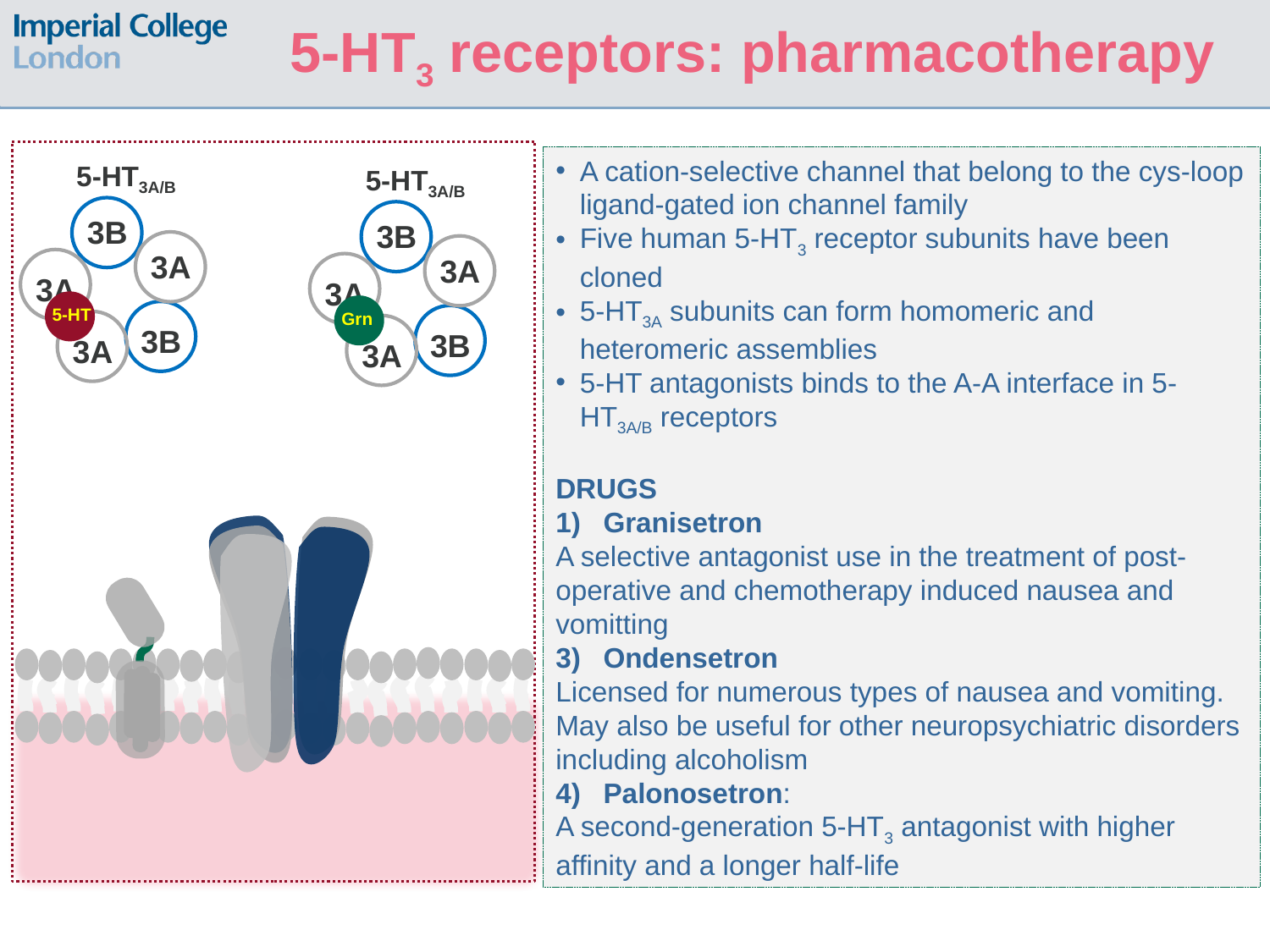

5-HT3 receptors: pharmacotherapy

A cation-selective channel that belong to the cys-loop ligand-gated ion channel family
Five human 5-HT3 receptor subunits have been cloned
5-HT3A subunits can form homomeric and heteromeric assemblies
5-HT antagonists binds to the A-A interface in 5-HT3A/B receptors

DRUGS
Granisetron
A selective antagonist use in the treatment of post-operative and chemotherapy induced nausea and vomitting
Ondensetron
Licensed for numerous types of nausea and vomiting. May also be useful for other neuropsychiatric disorders including alcoholism
Palonosetron:
A second-generation 5-HT3 antagonist with higher affinity and a longer half-life
5-HT3A/B
3B
3A
3A
3B
3A
5-HT3A/B
3B
3A
3A
3B
3A
Grn
5-HT